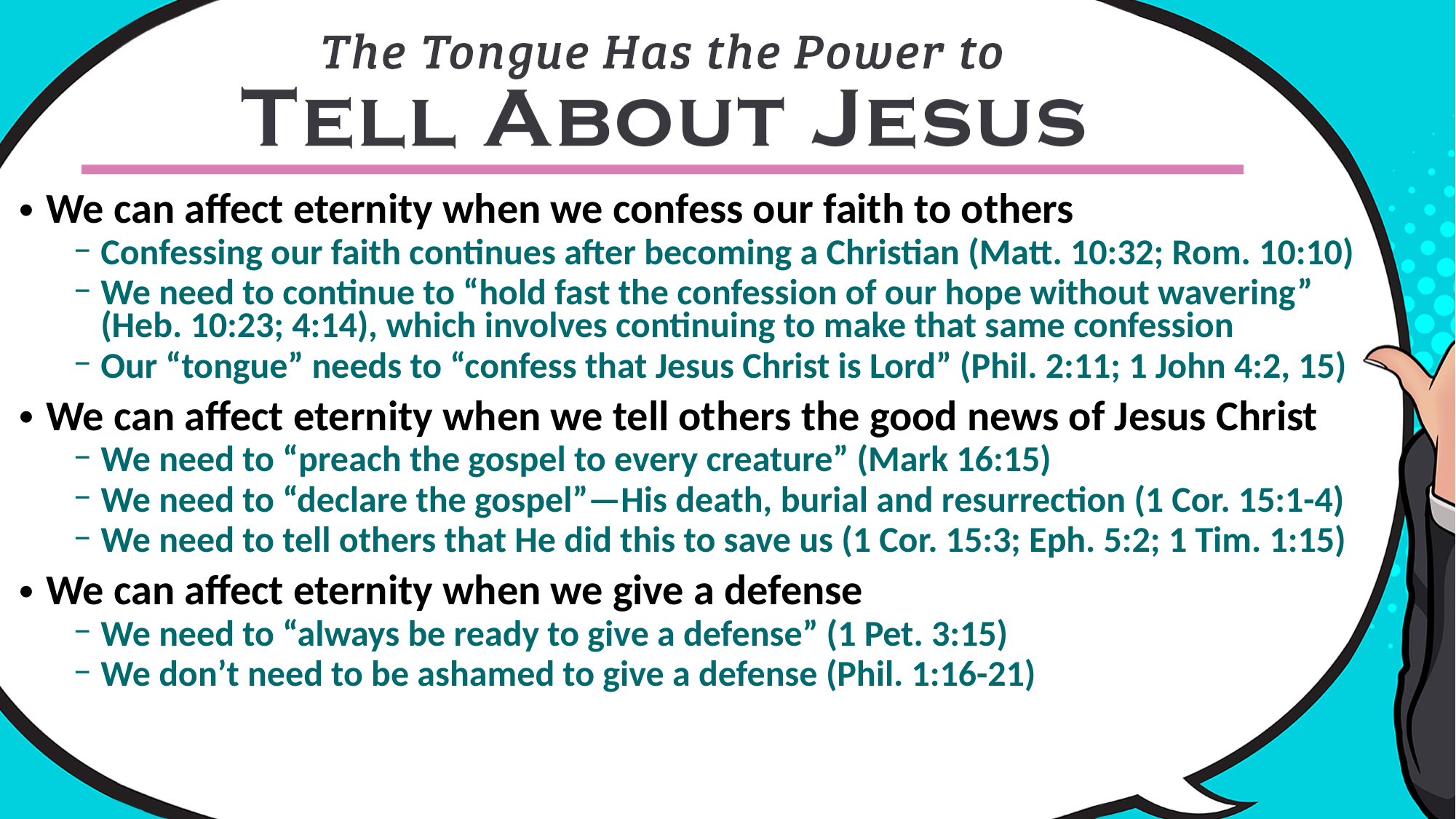

We can affect eternity when we confess our faith to others
Confessing our faith continues after becoming a Christian (Matt. 10:32; Rom. 10:10)
We need to continue to “hold fast the confession of our hope without wavering” (Heb. 10:23; 4:14), which involves continuing to make that same confession
Our “tongue” needs to “confess that Jesus Christ is Lord” (Phil. 2:11; 1 John 4:2, 15)
We can affect eternity when we tell others the good news of Jesus Christ
We need to “preach the gospel to every creature” (Mark 16:15)
We need to “declare the gospel”—His death, burial and resurrection (1 Cor. 15:1-4)
We need to tell others that He did this to save us (1 Cor. 15:3; Eph. 5:2; 1 Tim. 1:15)
We can affect eternity when we give a defense
We need to “always be ready to give a defense” (1 Pet. 3:15)
We don’t need to be ashamed to give a defense (Phil. 1:16-21)